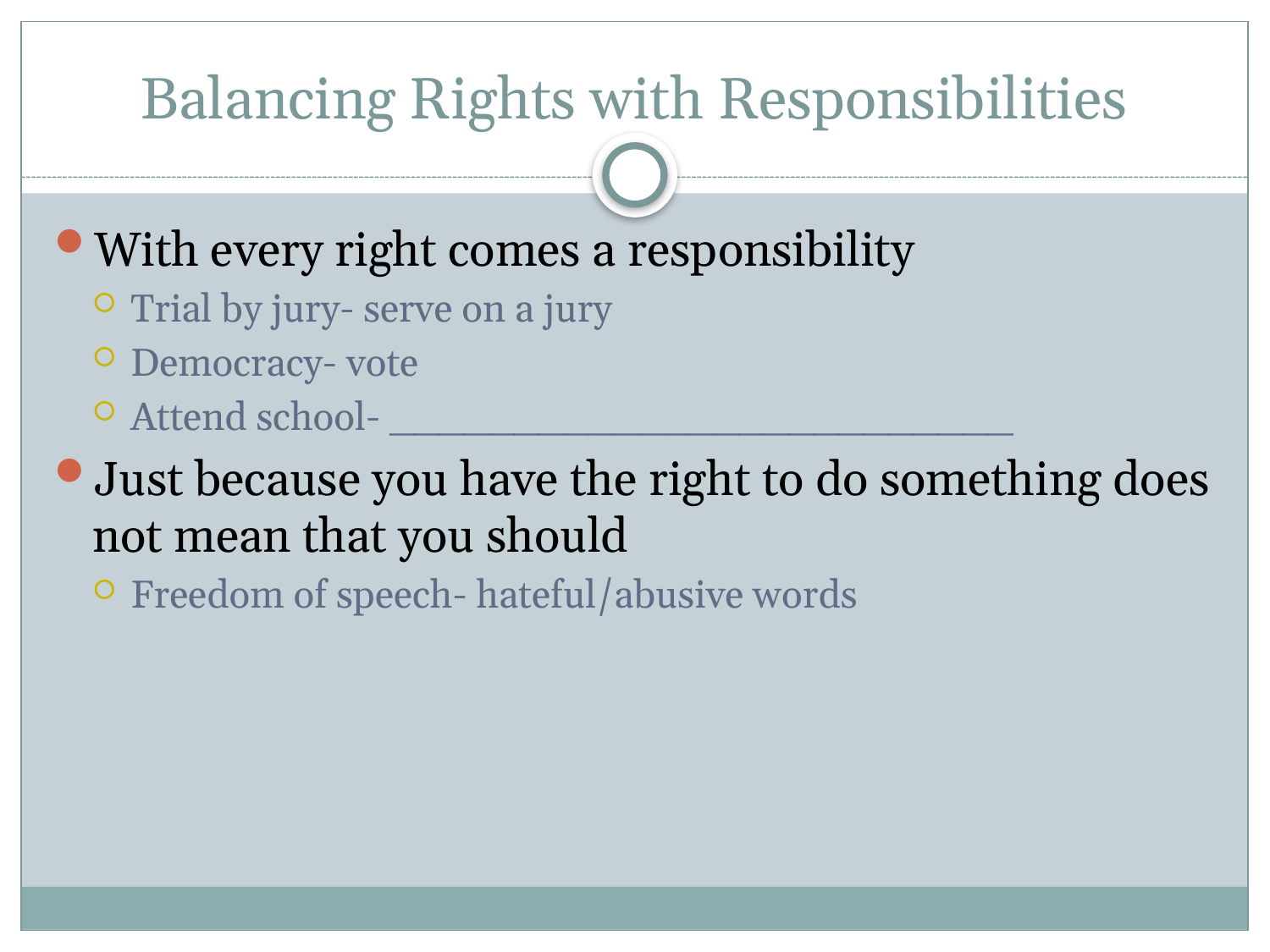

# Balancing Rights with Responsibilities
With every right comes a responsibility
Trial by jury- serve on a jury
Democracy- vote
Attend school- _________________________
Just because you have the right to do something does not mean that you should
Freedom of speech- hateful/abusive words